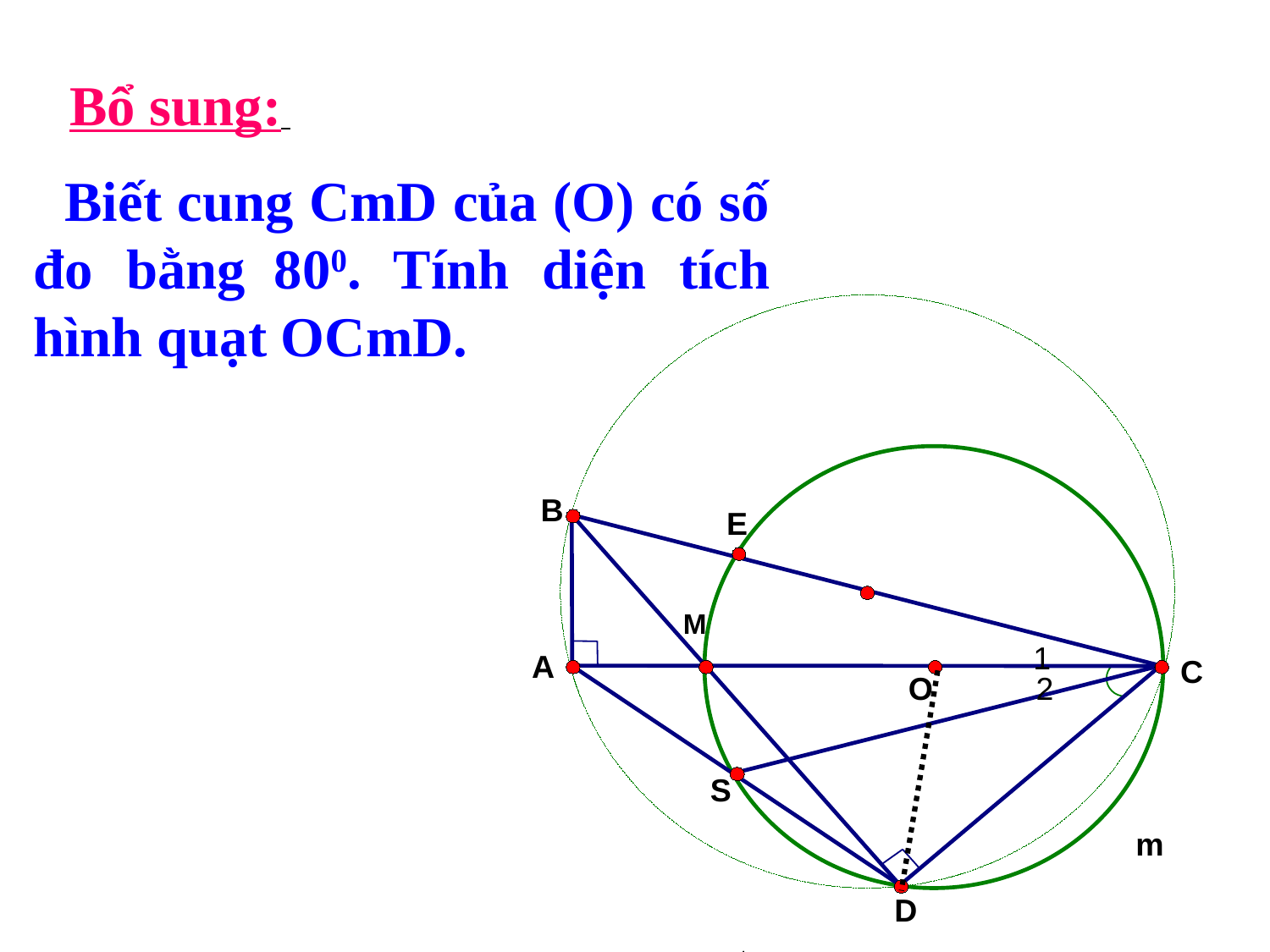

Bổ sung:
  Biết cung CmD của (O) có số đo bằng 800. Tính diện tích hình quạt OCmD.

B

1

A
C

O
2

S

D

E

M

m
t